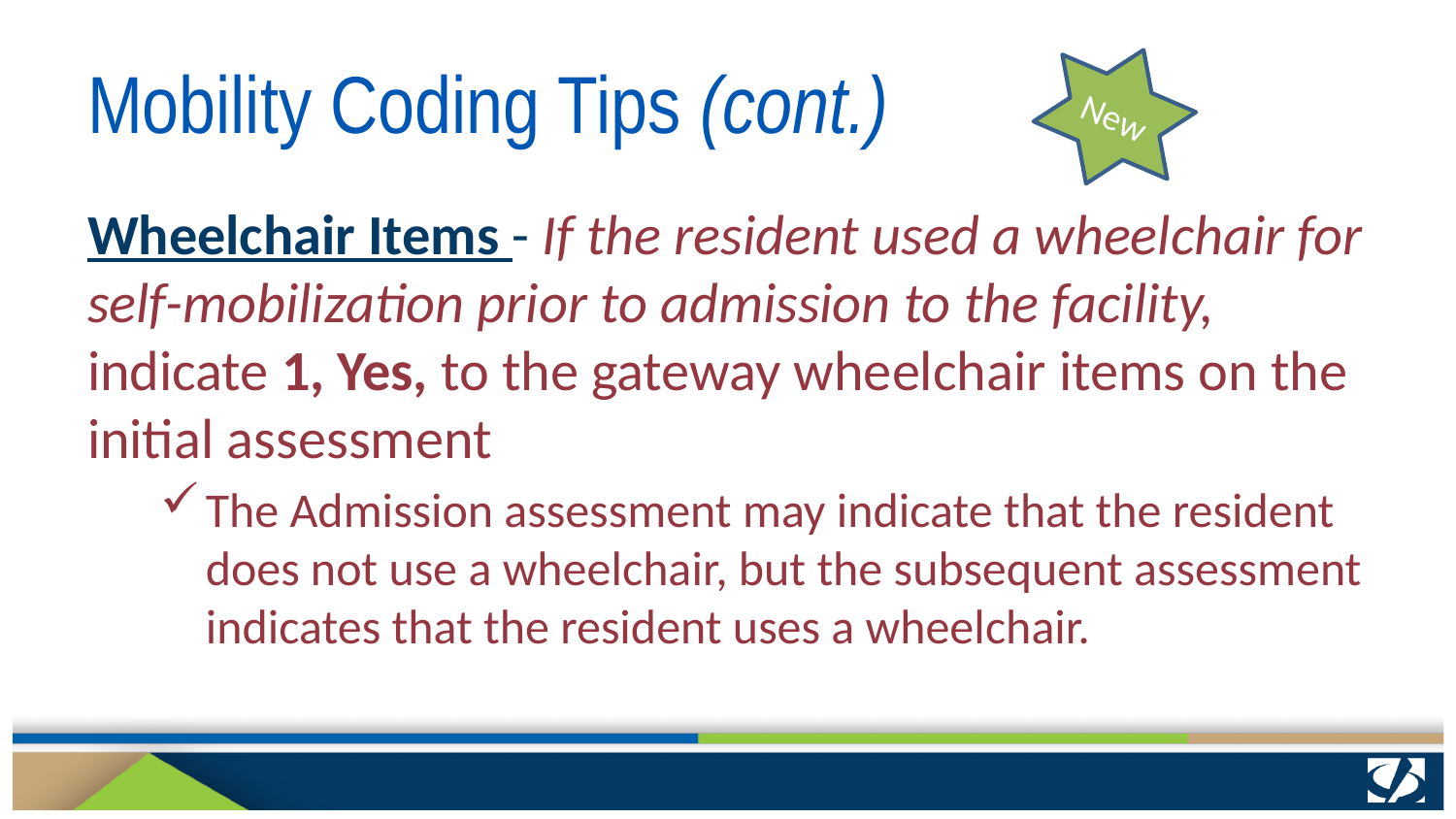

# Mobility Coding Tips (cont.)
New
Wheelchair Items - If the resident used a wheelchair for self-mobilization prior to admission to the facility, indicate 1, Yes, to the gateway wheelchair items on the initial assessment
The Admission assessment may indicate that the resident does not use a wheelchair, but the subsequent assessment indicates that the resident uses a wheelchair.